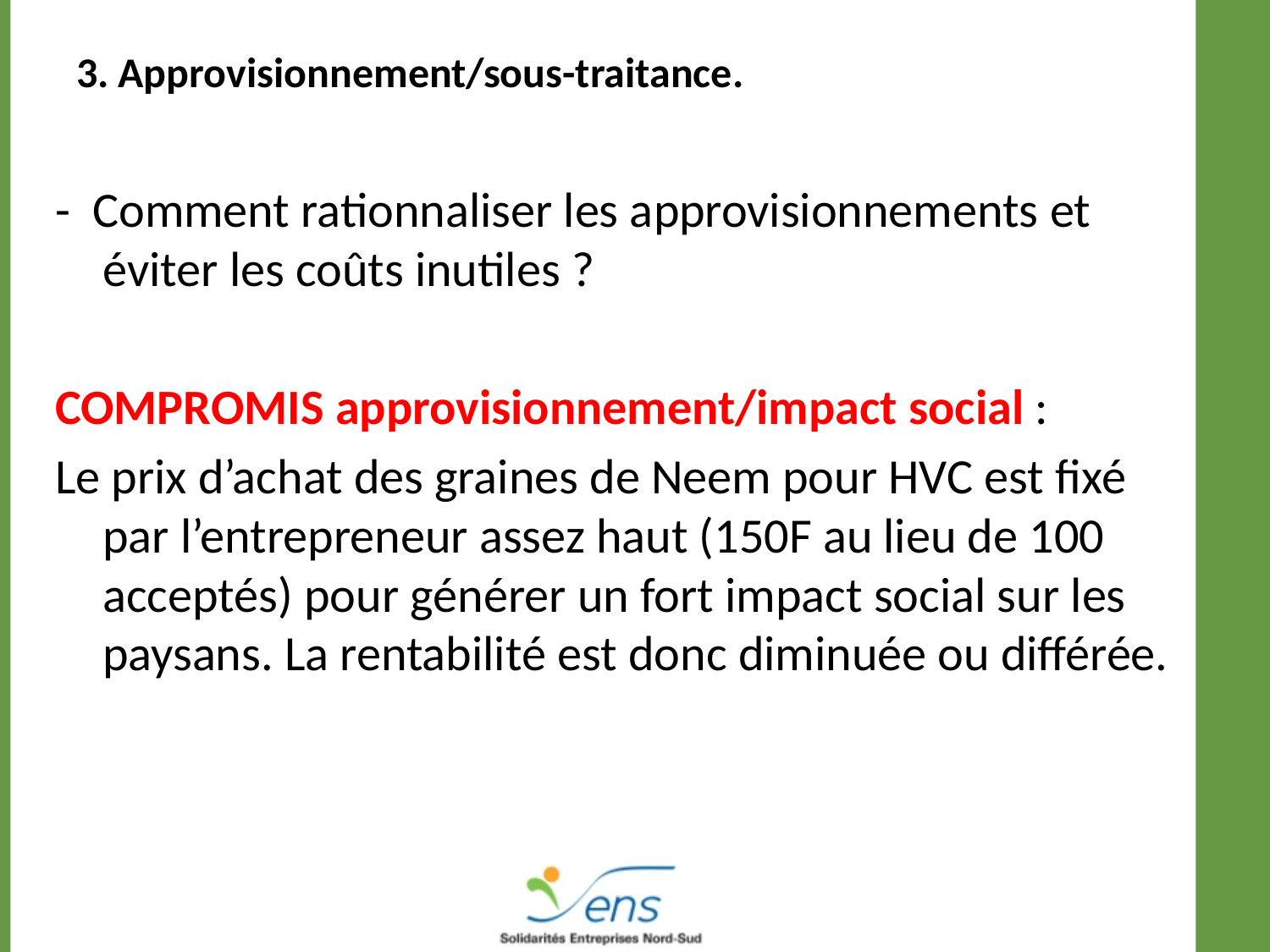

# 3. Approvisionnement/sous-traitance.
-  Comment rationnaliser les approvisionnements et éviter les coûts inutiles ?

COMPROMIS approvisionnement/impact social :
Le prix d’achat des graines de Neem pour HVC est fixé par l’entrepreneur assez haut (150F au lieu de 100 acceptés) pour générer un fort impact social sur les paysans. La rentabilité est donc diminuée ou différée.